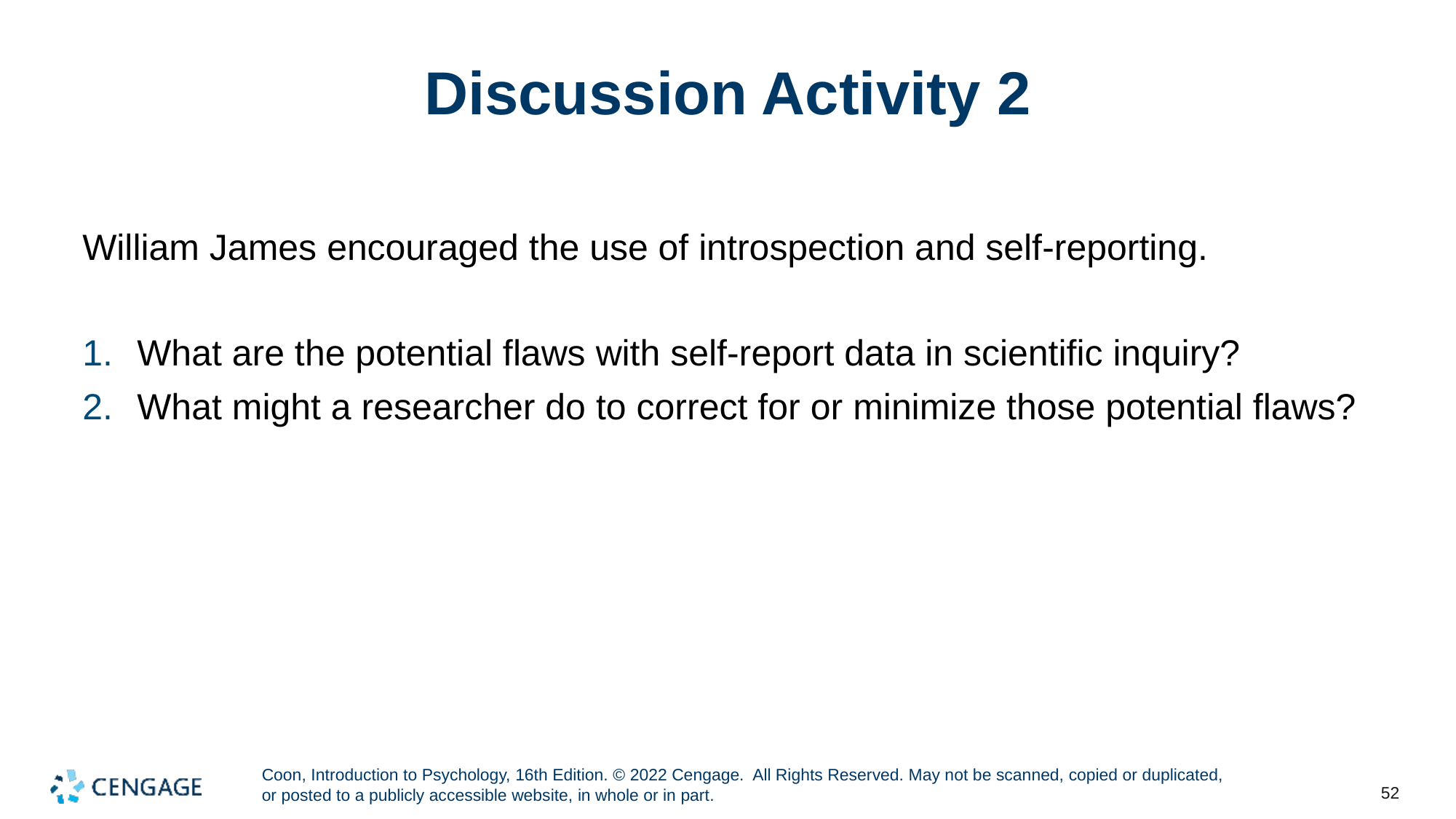

# Discussion Activity 2
William James encouraged the use of introspection and self-reporting.

What are the potential flaws with self-report data in scientific inquiry?
What might a researcher do to correct for or minimize those potential flaws?